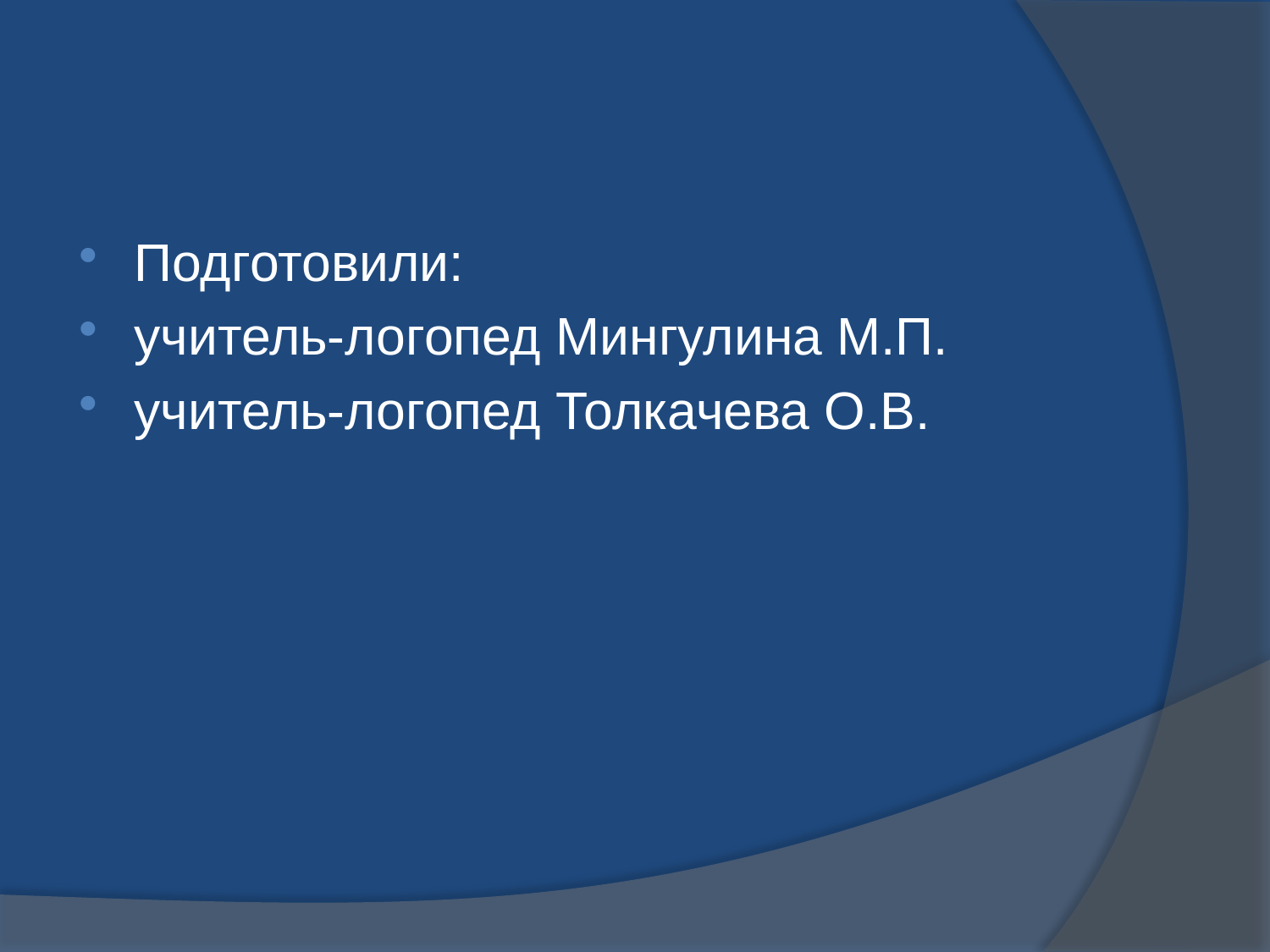

#
Подготовили:
учитель-логопед Мингулина М.П.
учитель-логопед Толкачева О.В.